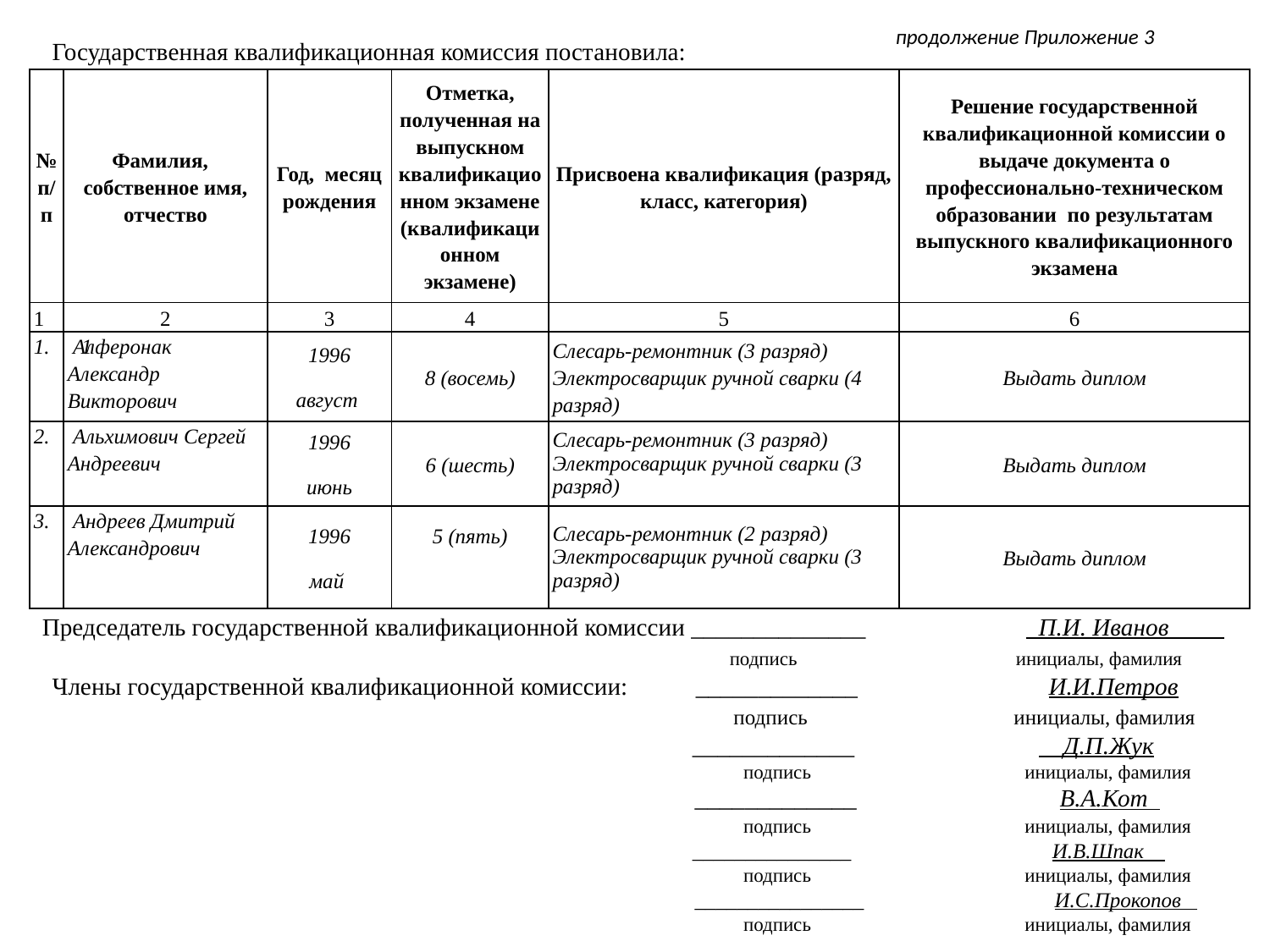

продолжение Приложение 3
Государственная квалификационная комиссия постановила:
| № п/п | Фамилия, собственное имя, отчество | Год, месяц рождения | Отметка, полученная на выпускном квалификационном экзамене (квалификационном экзамене) | Присвоена квалификация (разряд, класс, категория) | Решение государственной квалификационной комиссии о выдаче документа о профессионально-техническом образовании по результатам выпускного квалификационного экзамена |
| --- | --- | --- | --- | --- | --- |
| 1 | 2 | 3 | 4 | 5 | 6 |
| 1 | Алферонак Александр Викторович | 1996 август | 8 (восемь) | Слесарь-ремонтник (3 разряд) Электросварщик ручной сварки (4 разряд) | Выдать диплом |
| 2. | Альхимович Сергей Андреевич | 1996 июнь | 6 (шесть) | Слесарь-ремонтник (3 разряд) Электросварщик ручной сварки (3 разряд) | Выдать диплом |
| 3. | Андреев Дмитрий Александрович | 1996 май | 5 (пять) | Слесарь-ремонтник (2 разряд) Электросварщик ручной сварки (3 разряд) | Выдать диплом |
Председатель государственной квалификационной комиссии ______________                            П.И. Иванов
                                                                                                                подпись                                             инициалы, фамилия
Члены государственной квалификационной комиссии:           _____________                               И.И.Петров
                                                                                                               подпись                                       инициалы, фамилия
                                                                                                                         _____________                                  Д.П.Жук
                                                                                                                                              подпись                                            инициалы, фамилия
                                                                                                                                    _____________                                 В.А.Кот
                                                                                                                                              подпись                                            инициалы, фамилия
                                                                                                                         _______________                                      И.В.Шпак
                                                                                                                                              подпись                                            инициалы, фамилия
                                                                                                                                    ________________                                    И.С.Прокопов
                                                                                                                                              подпись                                            инициалы, фамилия